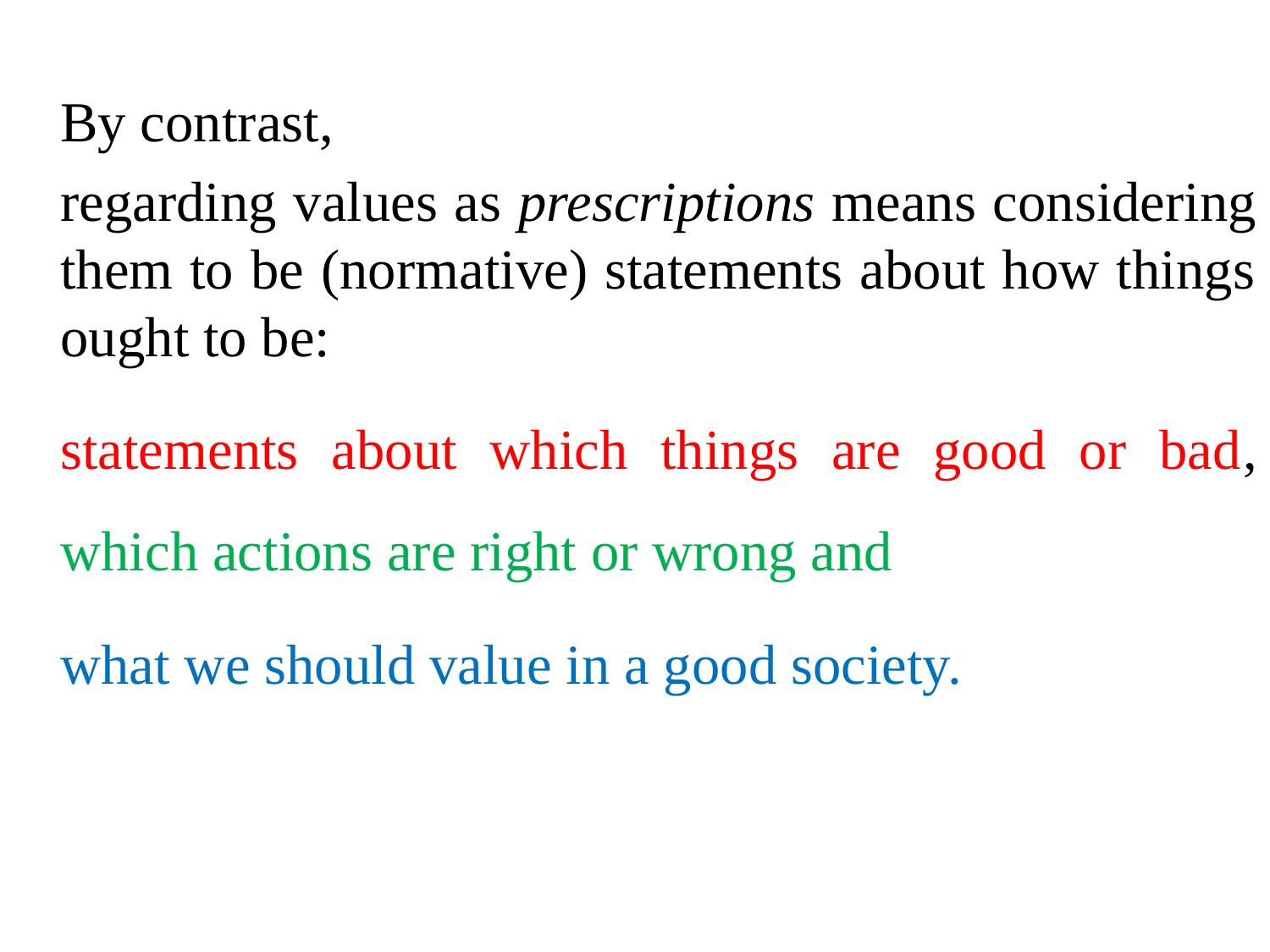

By contrast,
	regarding values as prescriptions means considering them to be (normative) statements about how things ought to be:
	statements about which things are good or bad, which actions are right or wrong and
	what we should value in a good society.